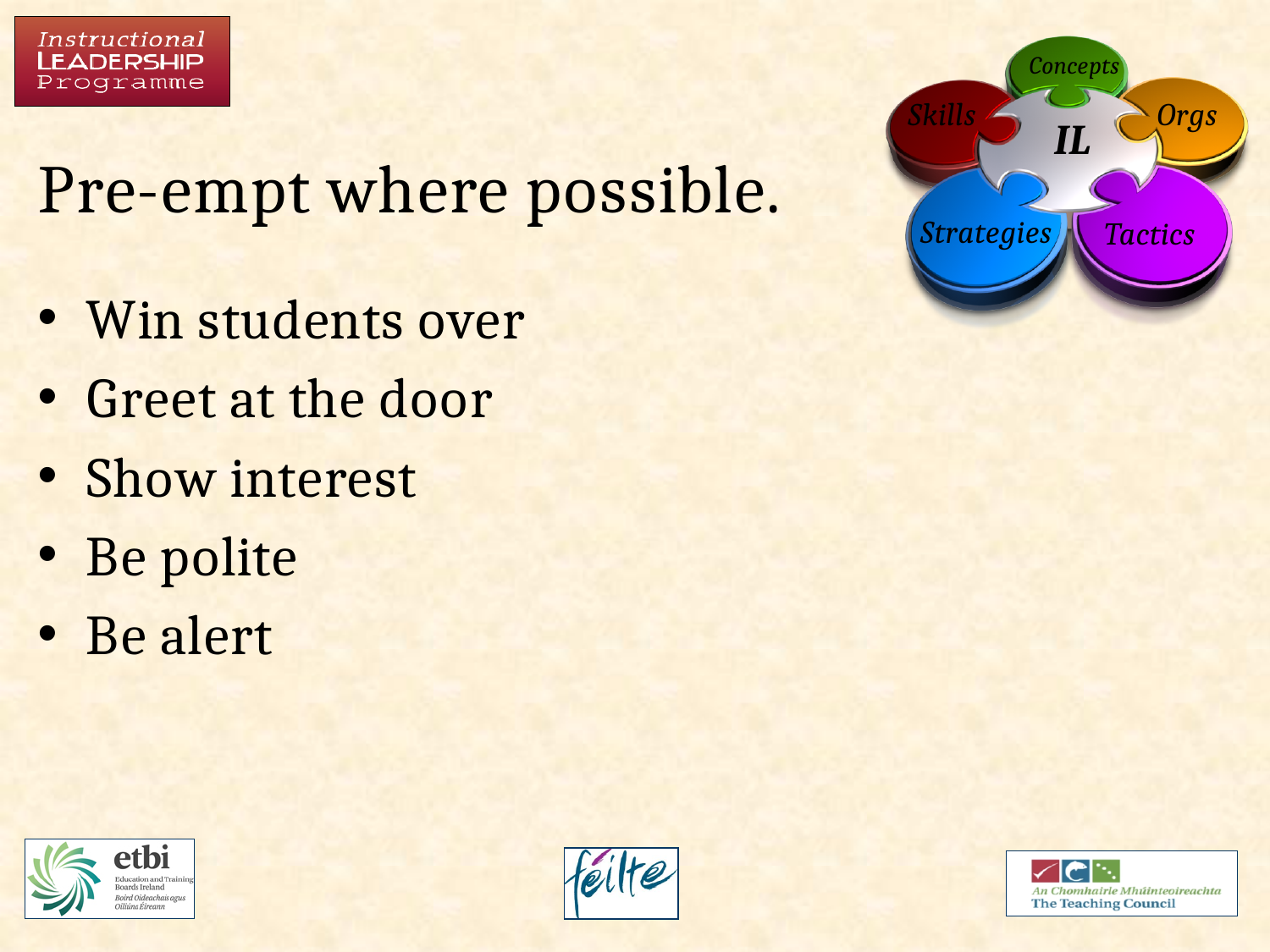

# Pre-empt where possible.
Win students over
Greet at the door
Show interest
Be polite
Be alert